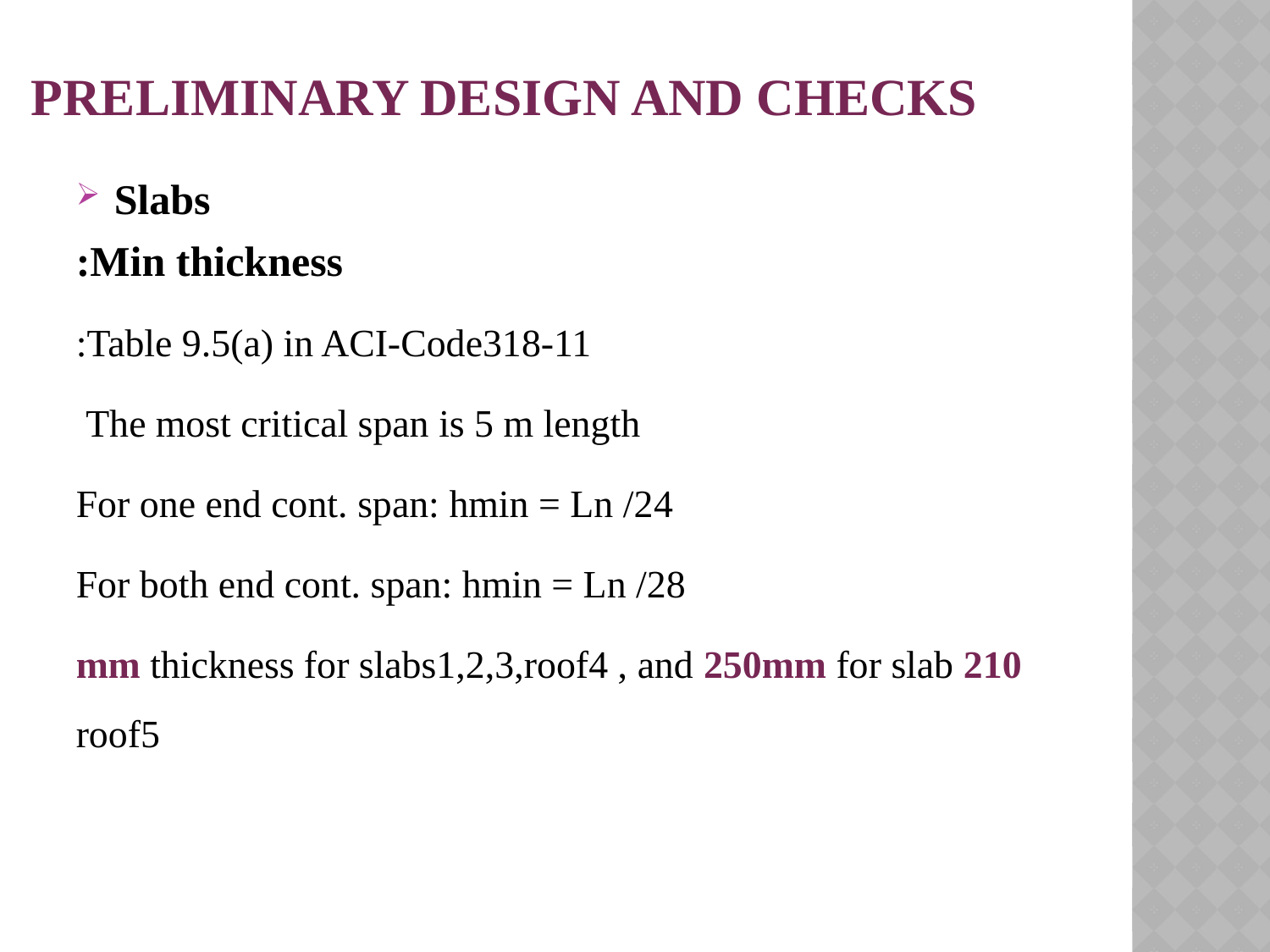

# Preliminary Design And Checks
Slabs
Min thickness:
Table 9.5(a) in ACI-Code318-11:
The most critical span is 5 m length
 For one end cont. span: hmin = Ln /24
For both end cont. span: hmin = Ln /28
210 mm thickness for slabs1,2,3,roof4 , and 250mm for slab roof5